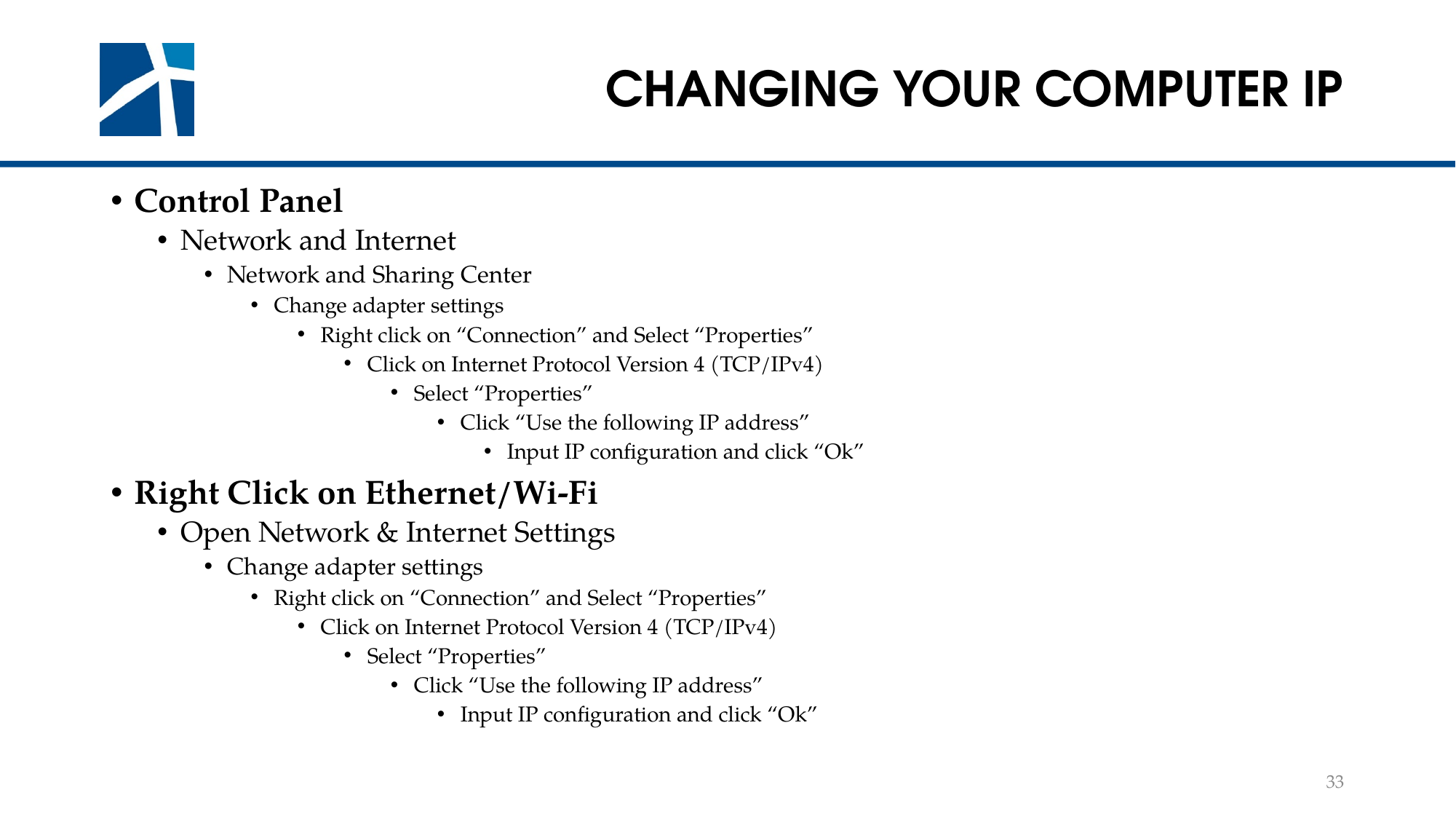

# Changing your Computer IP
Control Panel
Network and Internet
Network and Sharing Center
Change adapter settings
Right click on “Connection” and Select “Properties”
Click on Internet Protocol Version 4 (TCP/IPv4)
Select “Properties”
Click “Use the following IP address”
Input IP configuration and click “Ok”
Right Click on Ethernet/Wi-Fi
Open Network & Internet Settings
Change adapter settings
Right click on “Connection” and Select “Properties”
Click on Internet Protocol Version 4 (TCP/IPv4)
Select “Properties”
Click “Use the following IP address”
Input IP configuration and click “Ok”

33